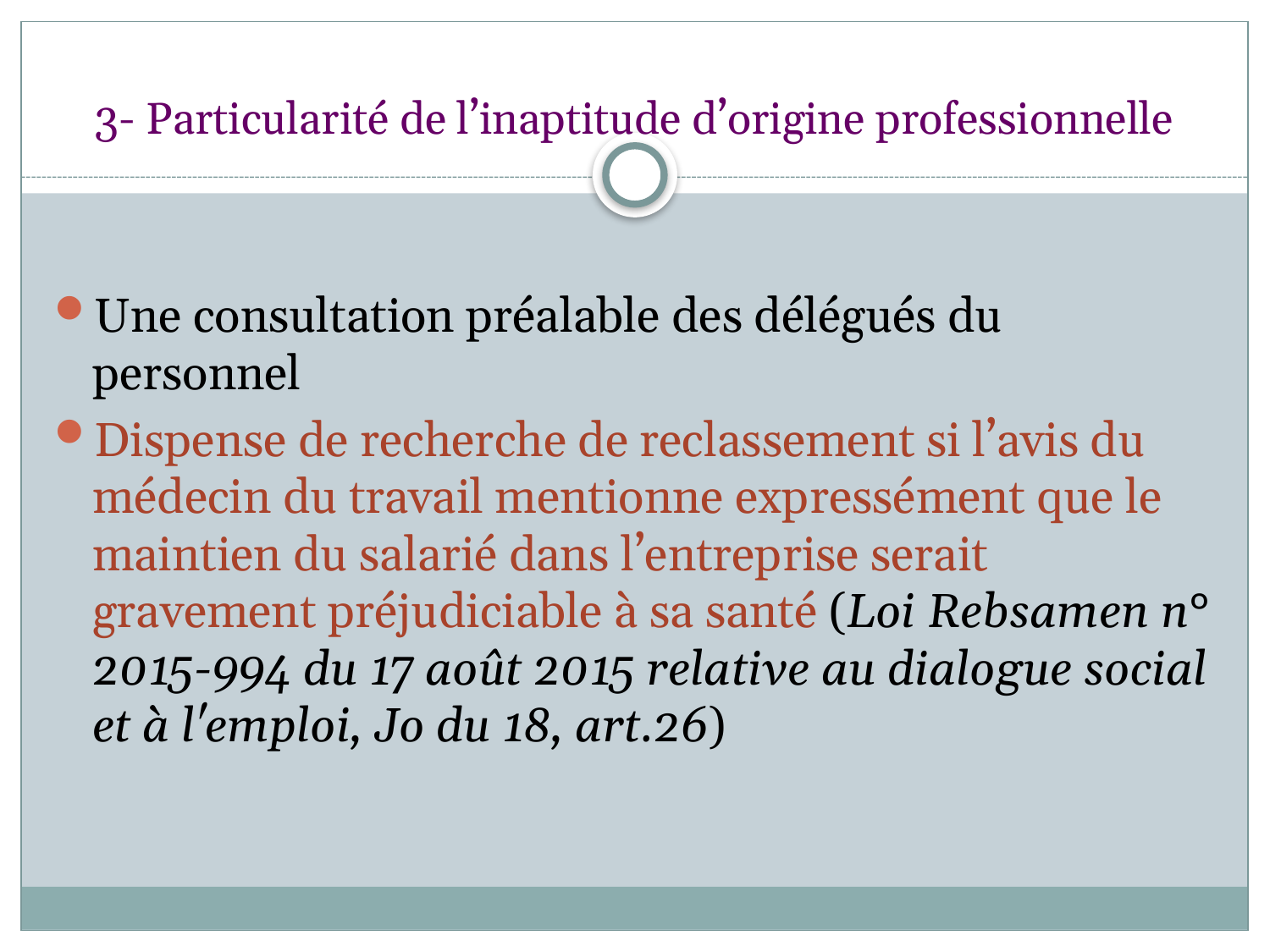

# 3- Particularité de l’inaptitude d’origine professionnelle

Une consultation préalable des délégués du personnel
Dispense de recherche de reclassement si l’avis du médecin du travail mentionne expressément que le maintien du salarié dans l’entreprise serait gravement préjudiciable à sa santé (Loi Rebsamen n° 2015-994 du 17 août 2015 relative au dialogue social et à l'emploi, Jo du 18, art.26)